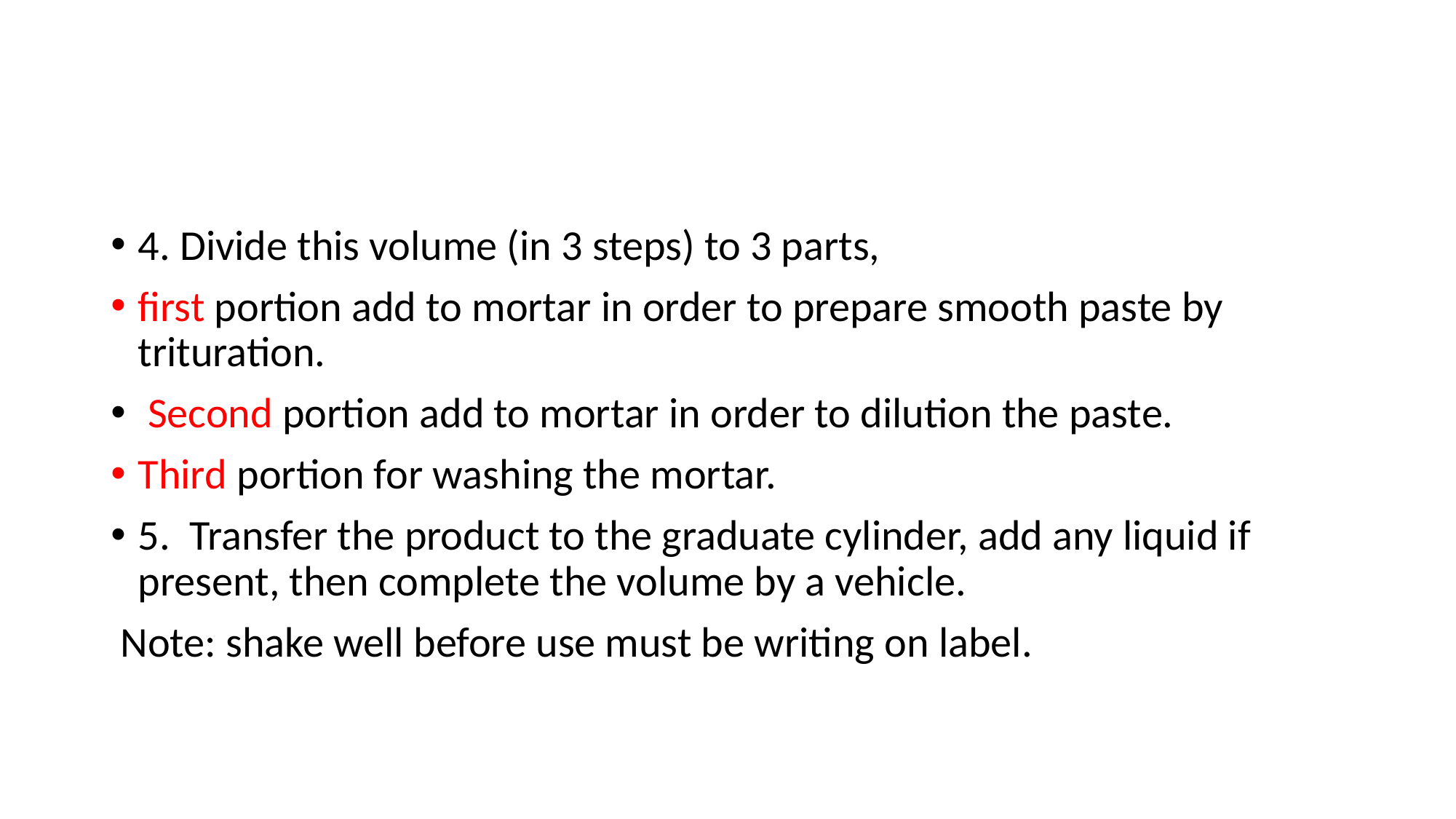

#
4. Divide this volume (in 3 steps) to 3 parts,
first portion add to mortar in order to prepare smooth paste by trituration.
 Second portion add to mortar in order to dilution the paste.
Third portion for washing the mortar.
5.  Transfer the product to the graduate cylinder, add any liquid if present, then complete the volume by a vehicle.
 Note: shake well before use must be writing on label.